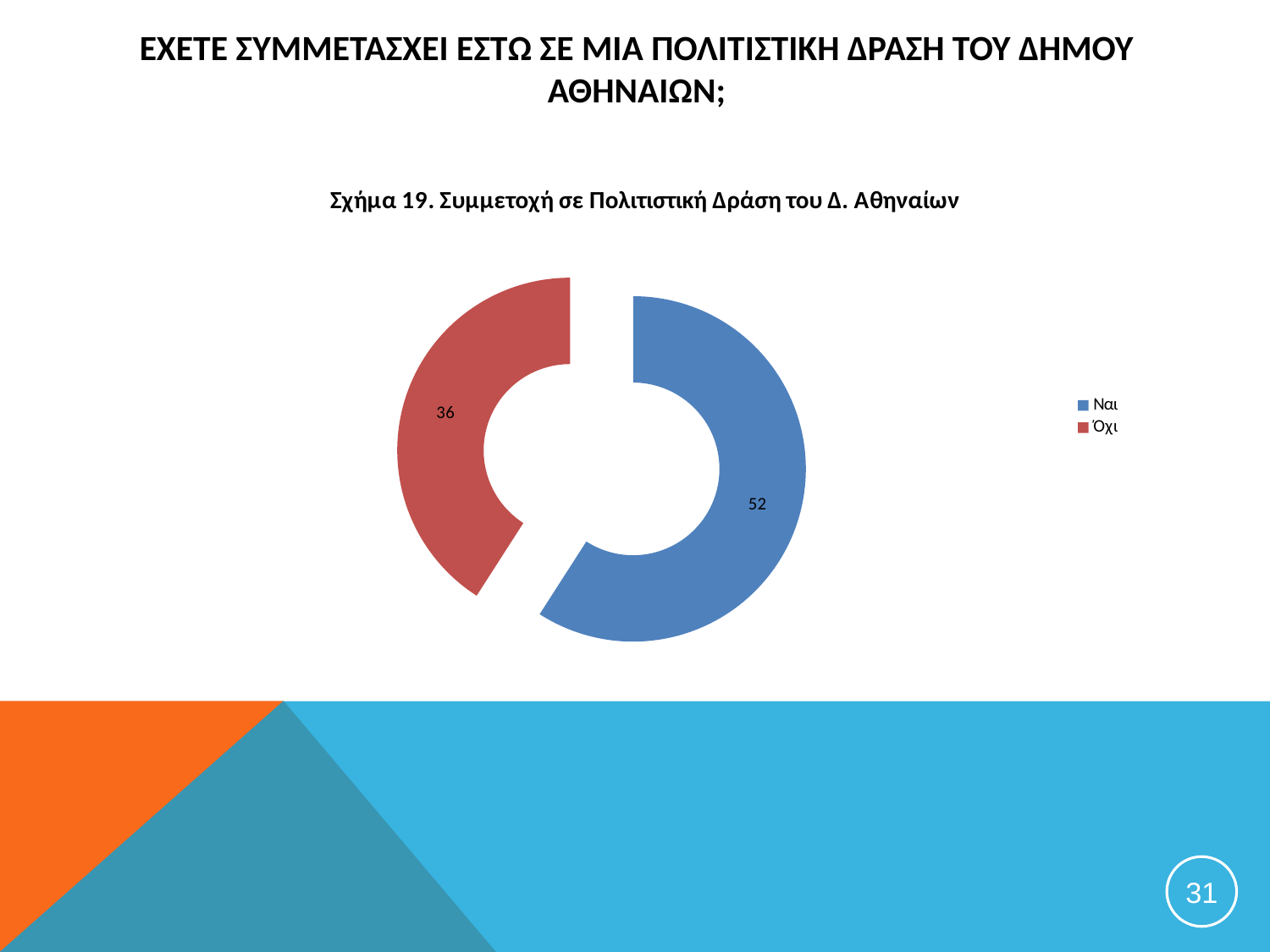

# Εχετε συμμετΑσχει Εστω σε μΙα πολιτιστικΗ δρΑση του ΔΗμου ΑθηναΙων;

### Chart: Σχήμα 19. Συμμετοχή σε Πολιτιστική Δράση του Δ. Αθηναίων

| Category |  |
|---|---|
| Ναι | 52.0 |
| Όχι | 36.0 |
31